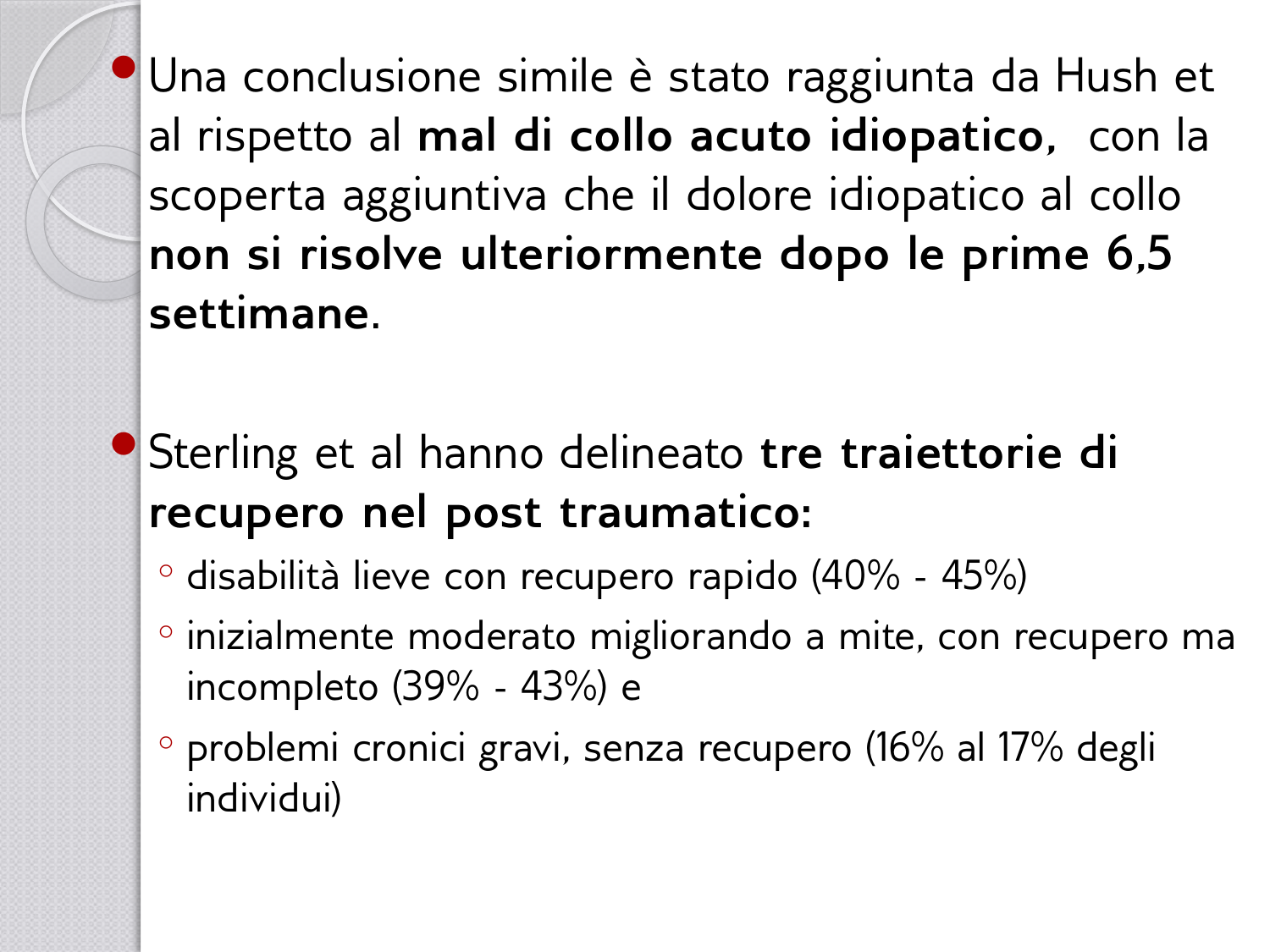

Una conclusione simile è stato raggiunta da Hush et al rispetto al mal di collo acuto idiopatico,  con la scoperta aggiuntiva che il dolore idiopatico al collo non si risolve ulteriormente dopo le prime 6,5 settimane.

Sterling et al hanno delineato tre traiettorie di recupero nel post traumatico:
disabilità lieve con recupero rapido (40% - 45%)
inizialmente moderato migliorando a mite, con recupero ma incompleto (39% - 43%) e
problemi cronici gravi, senza recupero (16% al 17% degli individui)